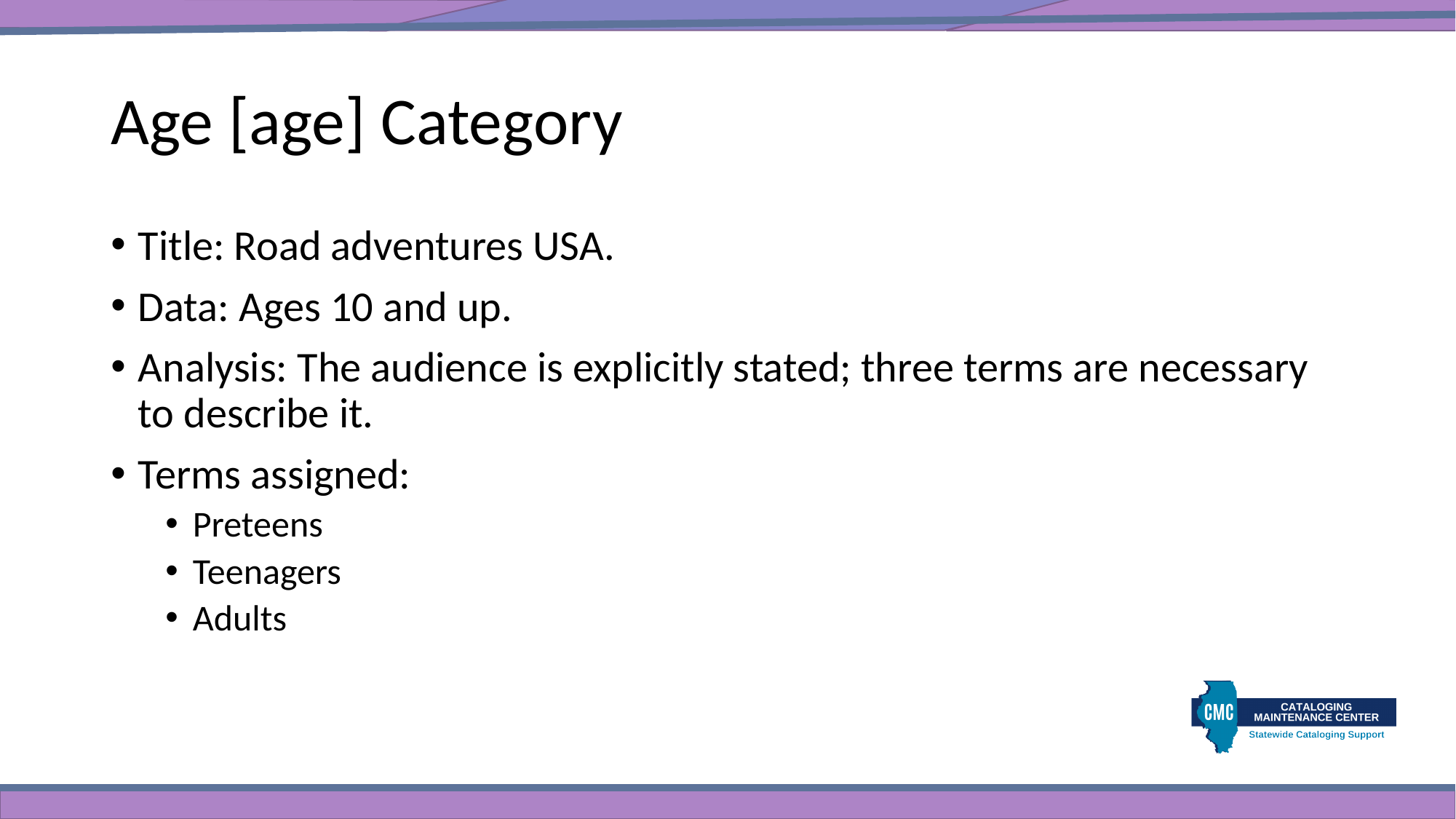

# Age [age] Category
Title: Road adventures USA.
Data: Ages 10 and up.
Analysis: The audience is explicitly stated; three terms are necessary to describe it.
Terms assigned:
Preteens
Teenagers
Adults